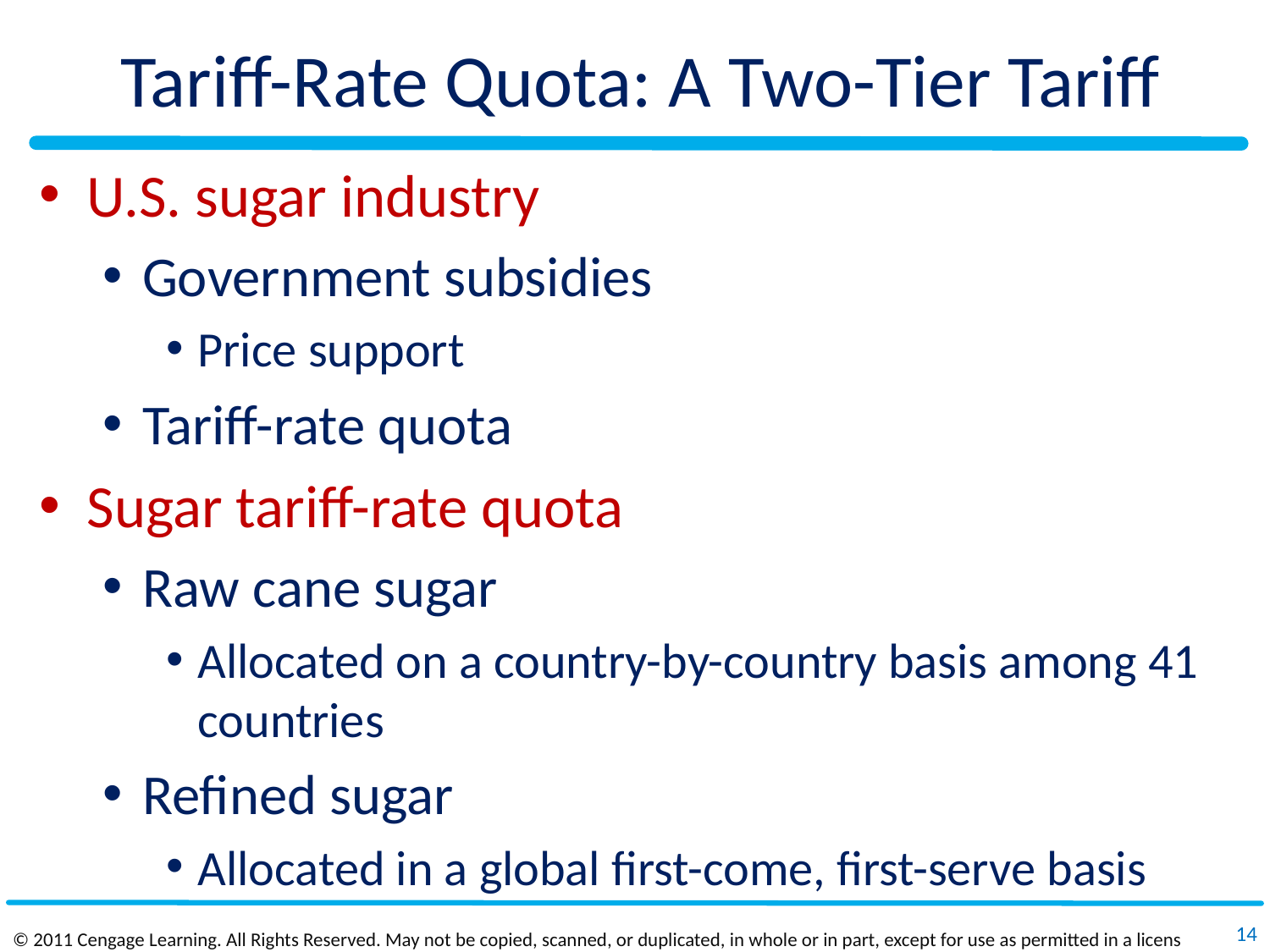

# Tariff-Rate Quota: A Two-Tier Tariff
U.S. sugar industry
Government subsidies
Price support
Tariff-rate quota
Sugar tariff-rate quota
Raw cane sugar
Allocated on a country-by-country basis among 41 countries
Refined sugar
Allocated in a global first-come, first-serve basis

14
© 2011 Cengage Learning. All Rights Reserved. May not be copied, scanned, or duplicated, in whole or in part, except for use as permitted in a license distributed with a certain product or service or otherwise on a password‐protected website for classroom use